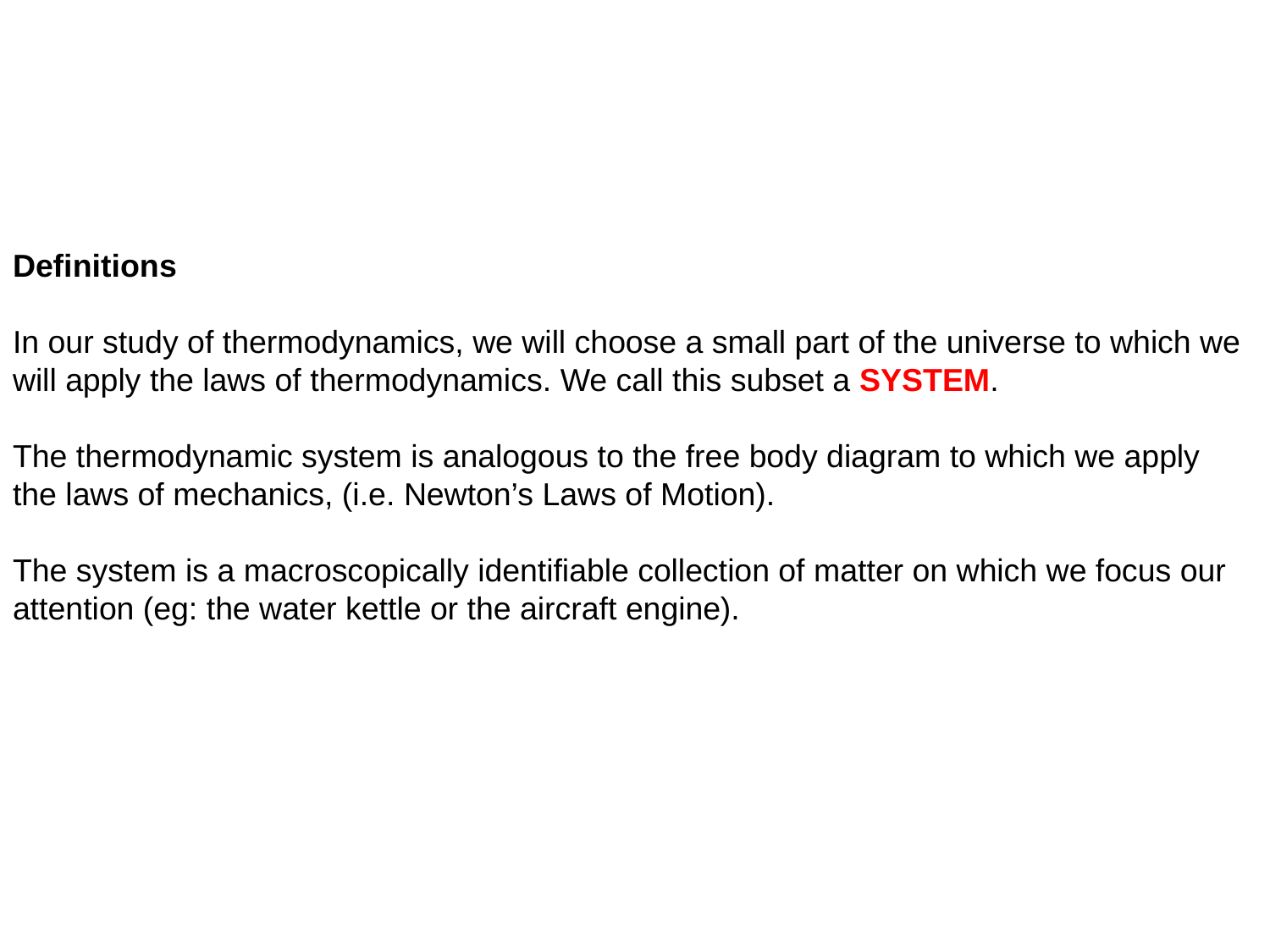

Definitions

In our study of thermodynamics, we will choose a small part of the universe to which we will apply the laws of thermodynamics. We call this subset a SYSTEM.

The thermodynamic system is analogous to the free body diagram to which we apply the laws of mechanics, (i.e. Newton’s Laws of Motion).

The system is a macroscopically identifiable collection of matter on which we focus our attention (eg: the water kettle or the aircraft engine).